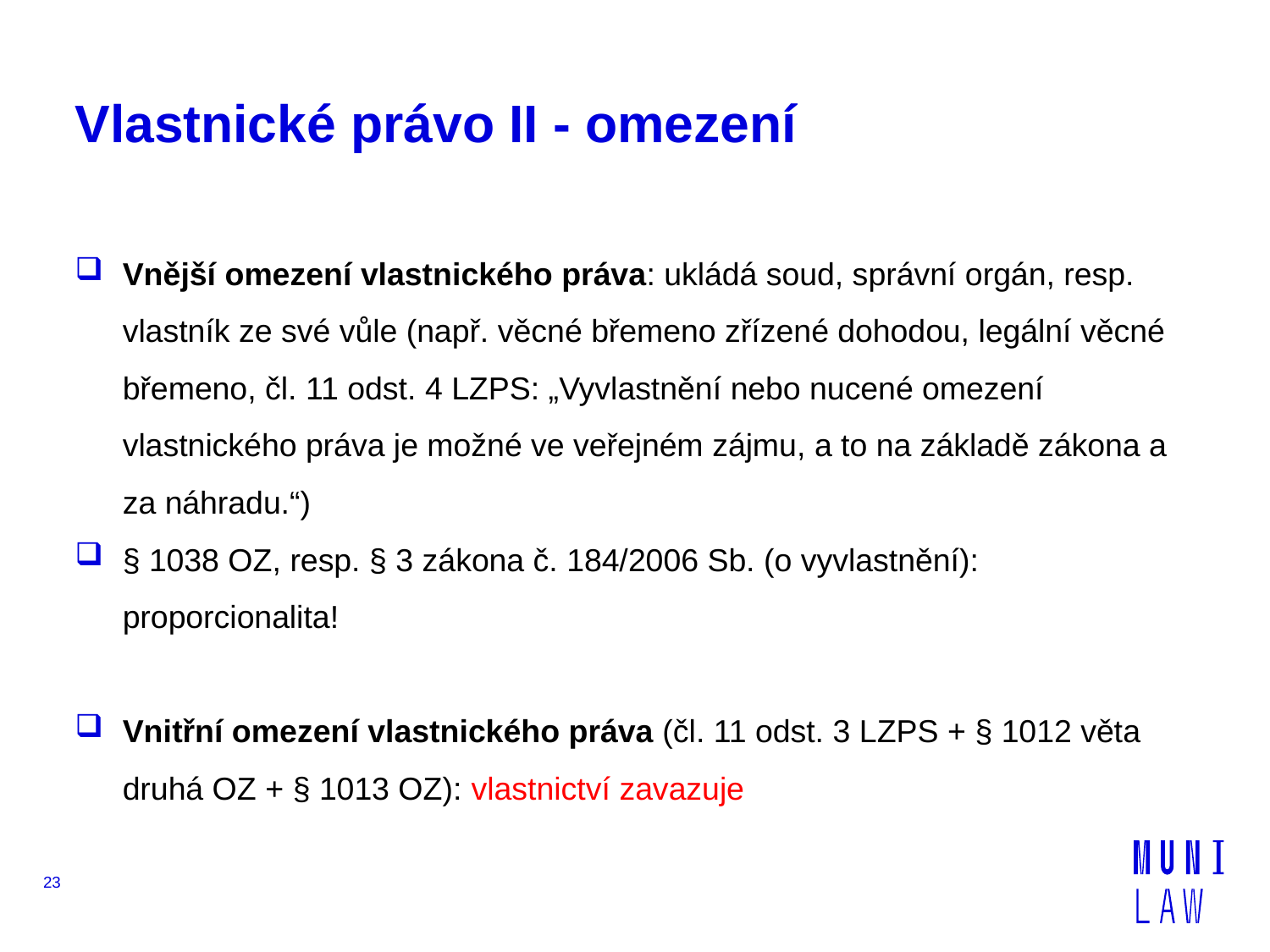

# Vlastnické právo II - omezení
Vnější omezení vlastnického práva: ukládá soud, správní orgán, resp. vlastník ze své vůle (např. věcné břemeno zřízené dohodou, legální věcné břemeno, čl. 11 odst. 4 LZPS: „Vyvlastnění nebo nucené omezení vlastnického práva je možné ve veřejném zájmu, a to na základě zákona a za náhradu.“)
§ 1038 OZ, resp. § 3 zákona č. 184/2006 Sb. (o vyvlastnění): proporcionalita!

Vnitřní omezení vlastnického práva (čl. 11 odst. 3 LZPS + § 1012 věta druhá OZ + § 1013 OZ): vlastnictví zavazuje

23